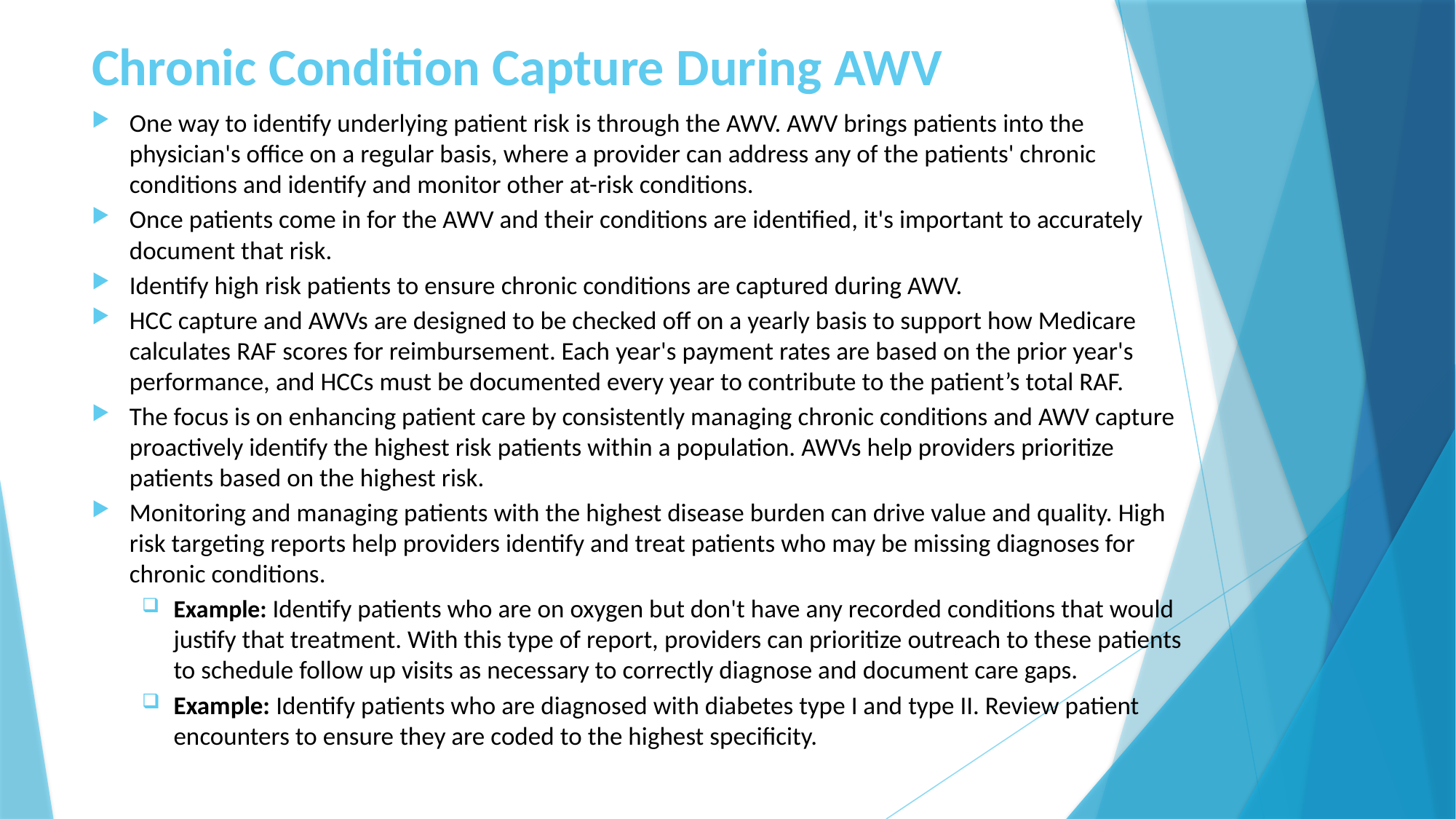

# Chronic Condition Capture During AWV
One way to identify underlying patient risk is through the AWV. AWV brings patients into the physician's office on a regular basis, where a provider can address any of the patients' chronic conditions and identify and monitor other at-risk conditions.
Once patients come in for the AWV and their conditions are identified, it's important to accurately document that risk.
Identify high risk patients to ensure chronic conditions are captured during AWV.
HCC capture and AWVs are designed to be checked off on a yearly basis to support how Medicare calculates RAF scores for reimbursement. Each year's payment rates are based on the prior year's performance, and HCCs must be documented every year to contribute to the patient’s total RAF.
The focus is on enhancing patient care by consistently managing chronic conditions and AWV capture proactively identify the highest risk patients within a population. AWVs help providers prioritize patients based on the highest risk.
Monitoring and managing patients with the highest disease burden can drive value and quality. High risk targeting reports help providers identify and treat patients who may be missing diagnoses for chronic conditions.
Example: Identify patients who are on oxygen but don't have any recorded conditions that would justify that treatment. With this type of report, providers can prioritize outreach to these patients to schedule follow up visits as necessary to correctly diagnose and document care gaps.
Example: Identify patients who are diagnosed with diabetes type I and type II. Review patient encounters to ensure they are coded to the highest specificity.